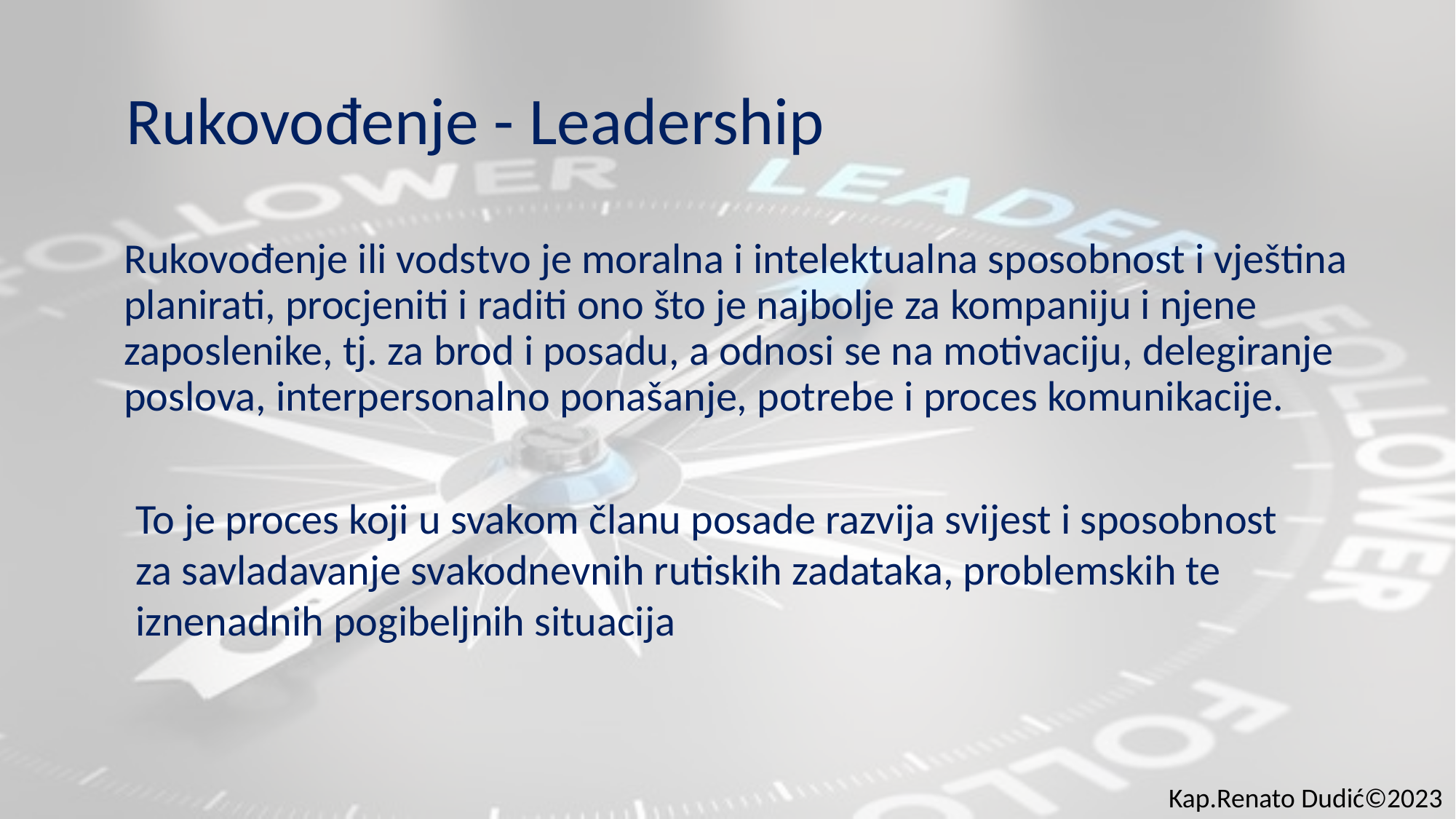

# Rukovođenje - Leadership
Rukovođenje ili vodstvo je moralna i intelektualna sposobnost i vještina  planirati, procjeniti i raditi ono što je najbolje za kompaniju i njene zaposlenike, tj. za brod i posadu, a odnosi se na motivaciju, delegiranje poslova, interpersonalno ponašanje, potrebe i proces komunikacije.
To je proces koji u svakom članu posade razvija svijest i sposobnost
za savladavanje svakodnevnih rutiskih zadataka, problemskih te
iznenadnih pogibeljnih situacija

Kap.Renato Dudić©2023